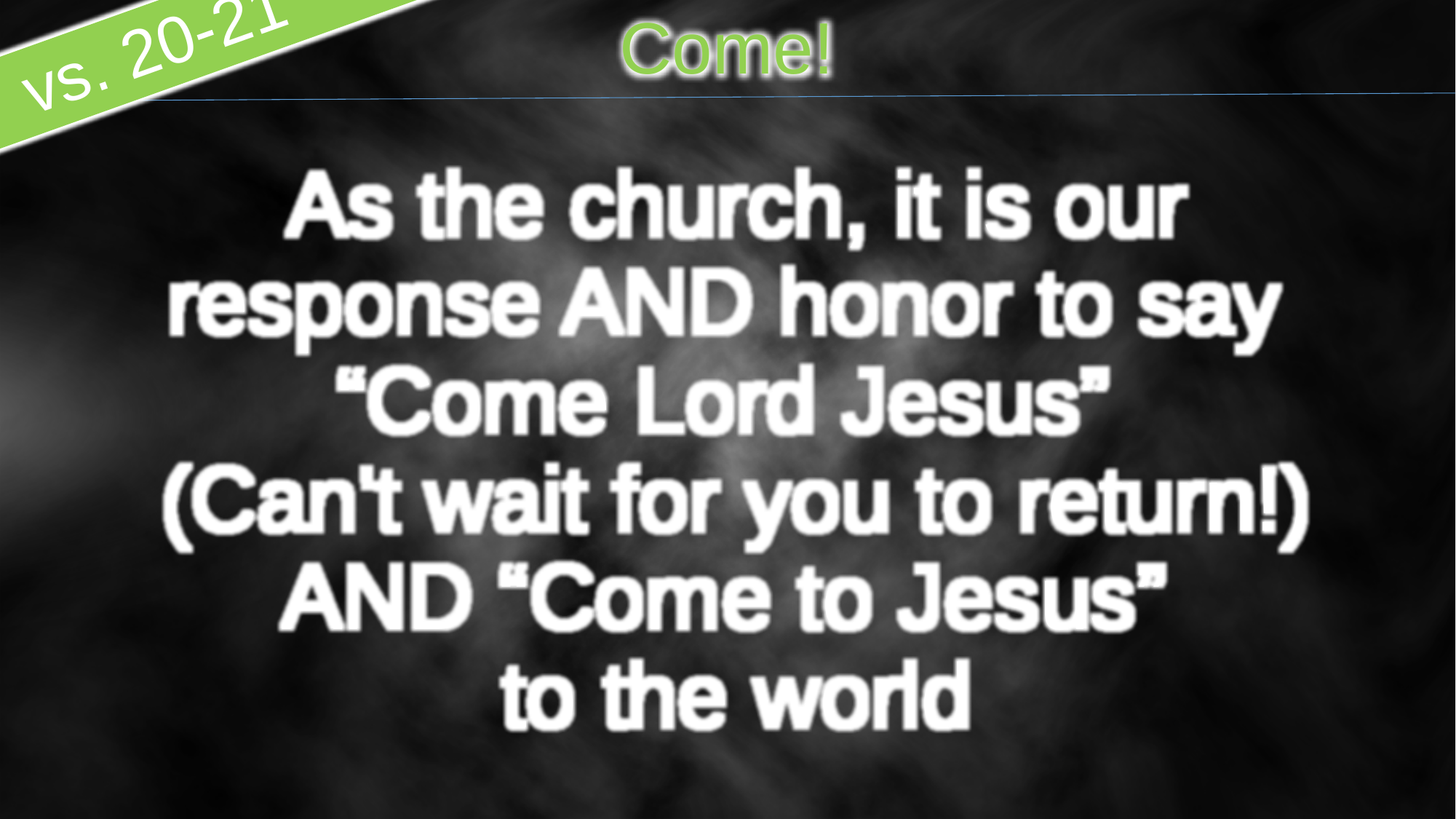

Come!
  vs. 20-21
As the church, it is our response AND honor to say
“Come Lord Jesus”
(Can't wait for you to return!) AND “Come to Jesus”
to the world